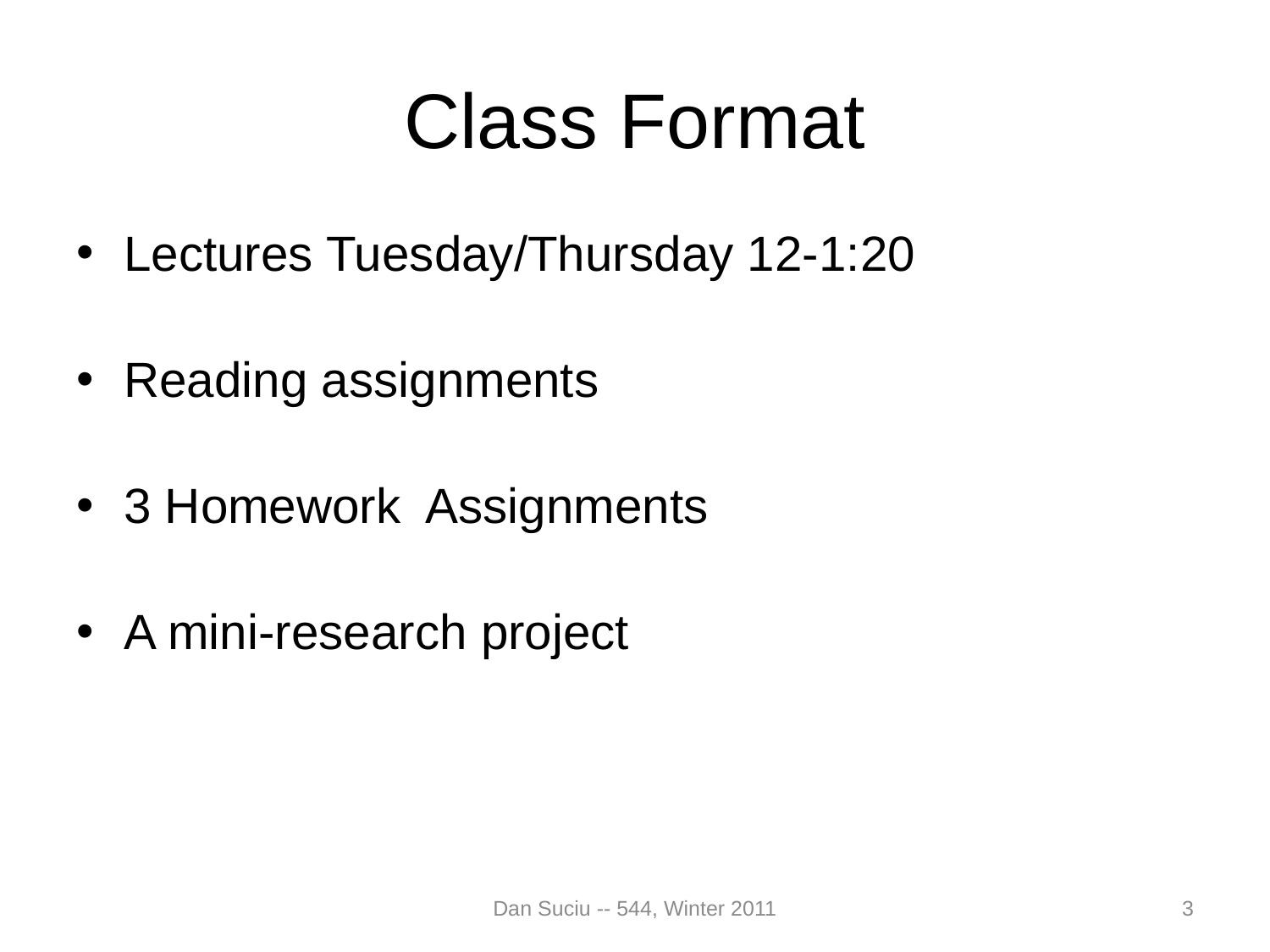

# Class Format
Lectures Tuesday/Thursday 12-1:20

Reading assignments

3 Homework  Assignments

A mini-research project
Dan Suciu -- 544, Winter 2011
3